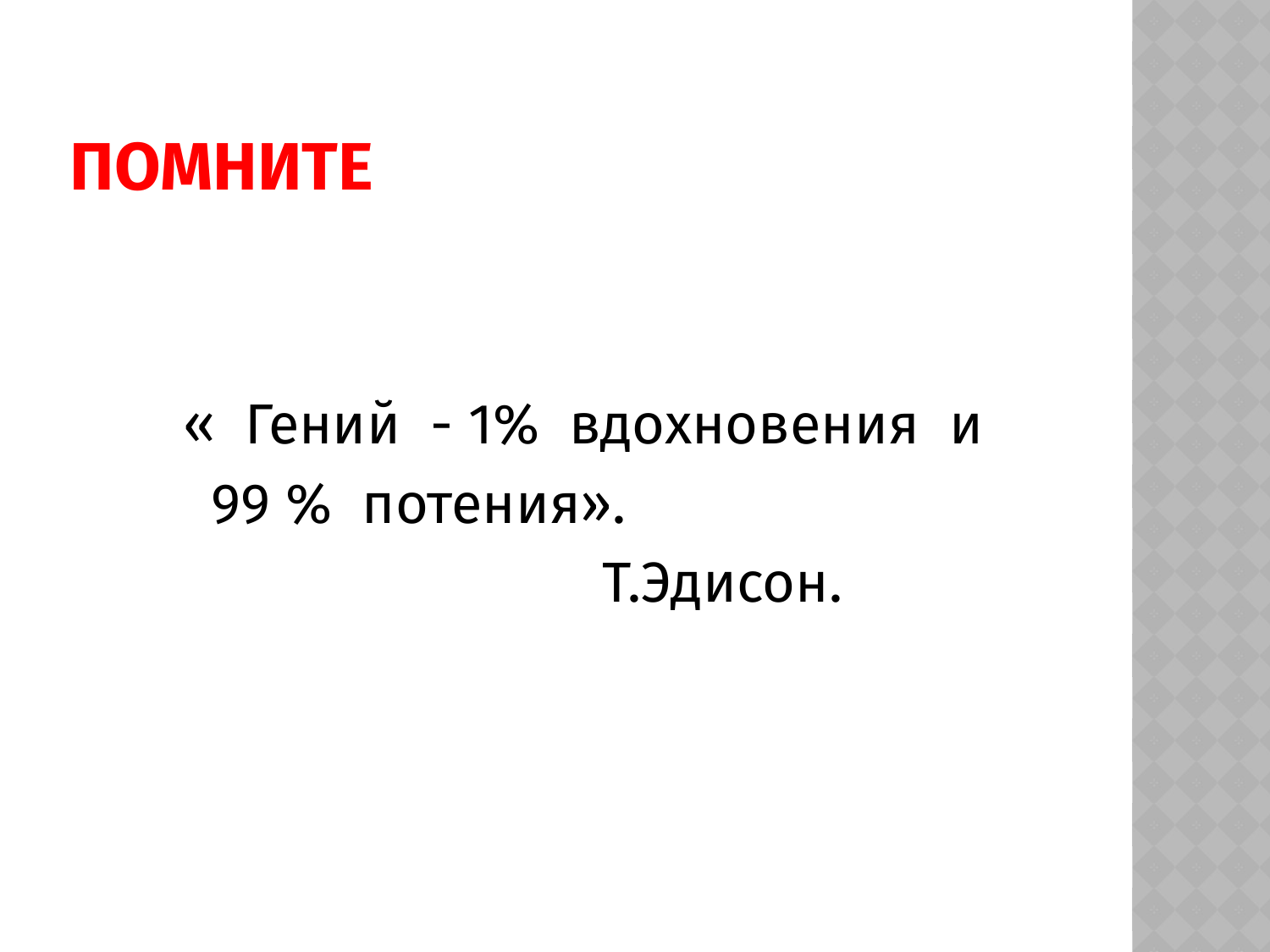

# Помните

        «  Гений  - 1%  вдохновения  и
         99 %  потения».
                                   Т.Эдисон.